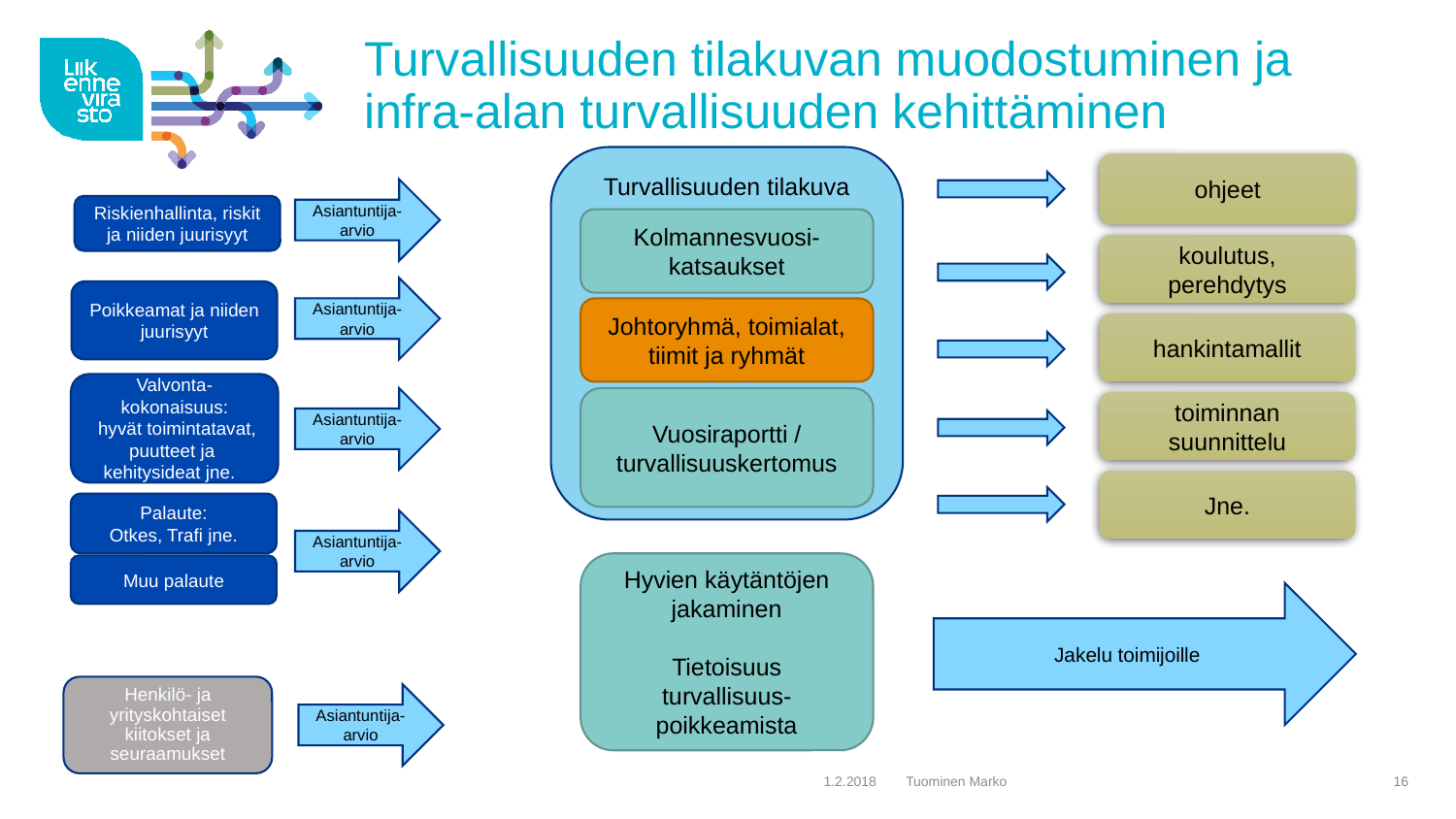

# Turvallisuuden tilakuvan muodostuminen ja infra-alan turvallisuuden kehittäminen
Turvallisuuden tilakuva
ohjeet

Asiantuntija-arvio
Riskienhallinta, riskit ja niiden juurisyyt
Kolmannesvuosi-katsaukset
koulutus, perehdytys

Asiantuntija-arvio
Poikkeamat ja niiden juurisyyt
Johtoryhmä, toimialat, tiimit ja ryhmät
hankintamallit

Valvonta-kokonaisuus:
 hyvät toimintatavat, puutteet ja  kehitysideat jne.
Asiantuntija-arvio
Vuosiraportti / turvallisuuskertomus
toiminnan suunnittelu

Jne.

Palaute:
Otkes, Trafi jne.
Asiantuntija-arvio
Hyvien käytäntöjen jakaminen

Tietoisuus turvallisuus-poikkeamista
Muu palaute
Jakelu toimijoille
Henkilö- ja yrityskohtaiset kiitokset ja seuraamukset
Asiantuntija-arvio
1.2.2018
Tuominen Marko
16